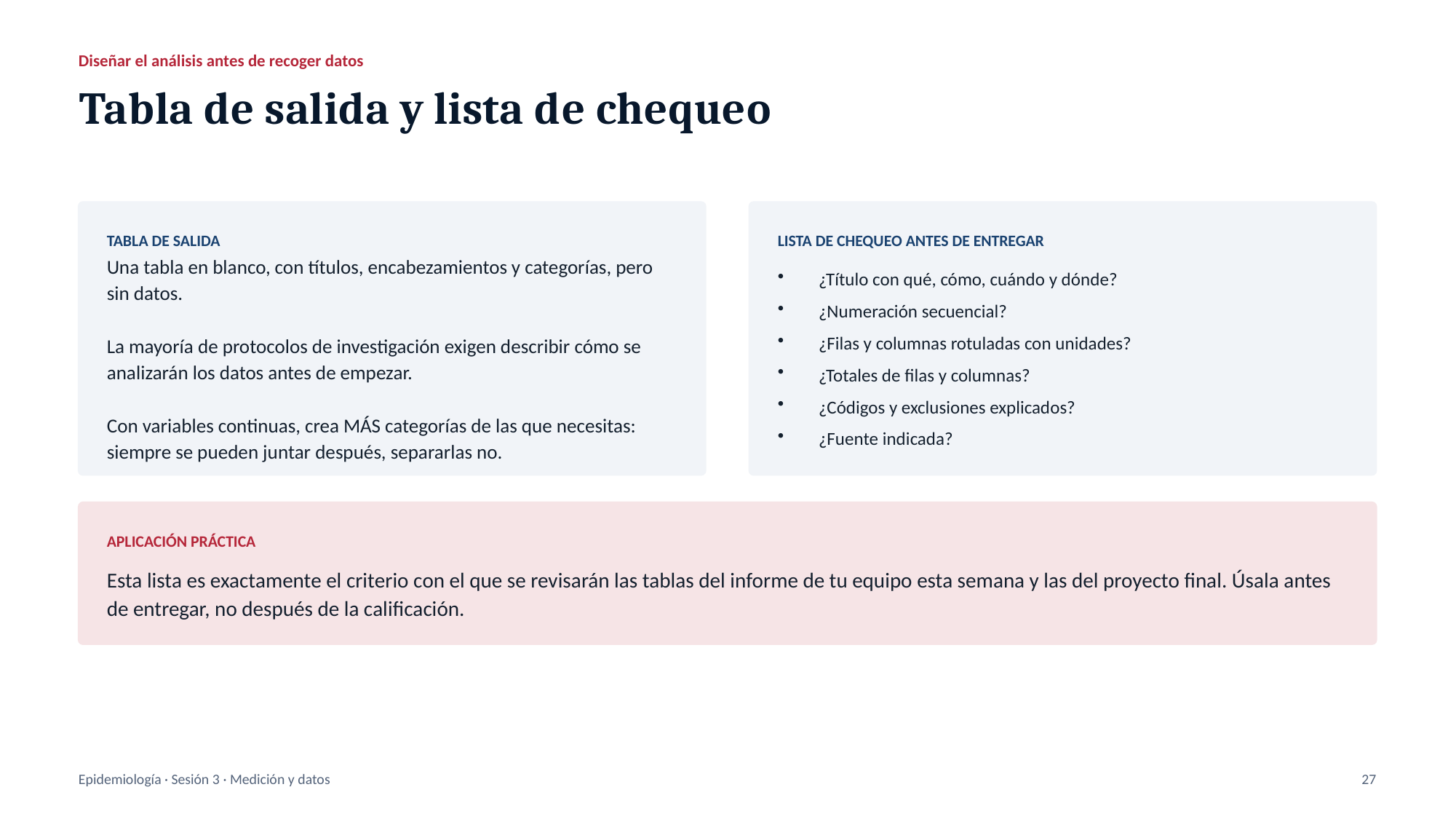

Diseñar el análisis antes de recoger datos
Tabla de salida y lista de chequeo

TABLA DE SALIDA
LISTA DE CHEQUEO ANTES DE ENTREGAR
Una tabla en blanco, con títulos, encabezamientos y categorías, pero sin datos.

La mayoría de protocolos de investigación exigen describir cómo se analizarán los datos antes de empezar.

Con variables continuas, crea MÁS categorías de las que necesitas: siempre se pueden juntar después, separarlas no.
¿Título con qué, cómo, cuándo y dónde?
¿Numeración secuencial?
¿Filas y columnas rotuladas con unidades?
¿Totales de filas y columnas?
¿Códigos y exclusiones explicados?
¿Fuente indicada?

APLICACIÓN PRÁCTICA
Esta lista es exactamente el criterio con el que se revisarán las tablas del informe de tu equipo esta semana y las del proyecto final. Úsala antes de entregar, no después de la calificación.
Epidemiología · Sesión 3 · Medición y datos
27